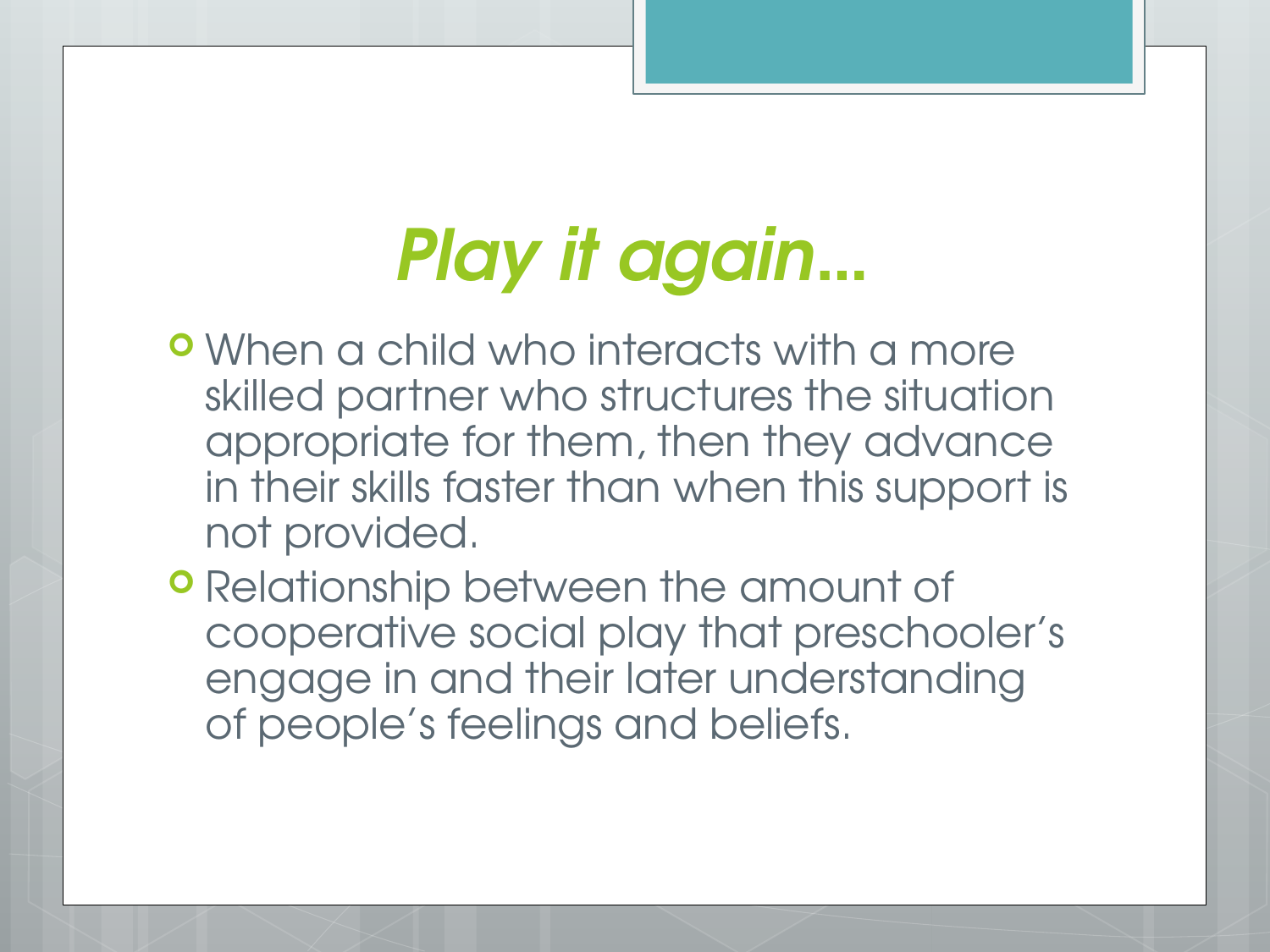

# Play it again…
When a child who interacts with a more skilled partner who structures the situation appropriate for them, then they advance in their skills faster than when this support is not provided.
Relationship between the amount of cooperative social play that preschooler’s engage in and their later understanding of people’s feelings and beliefs.